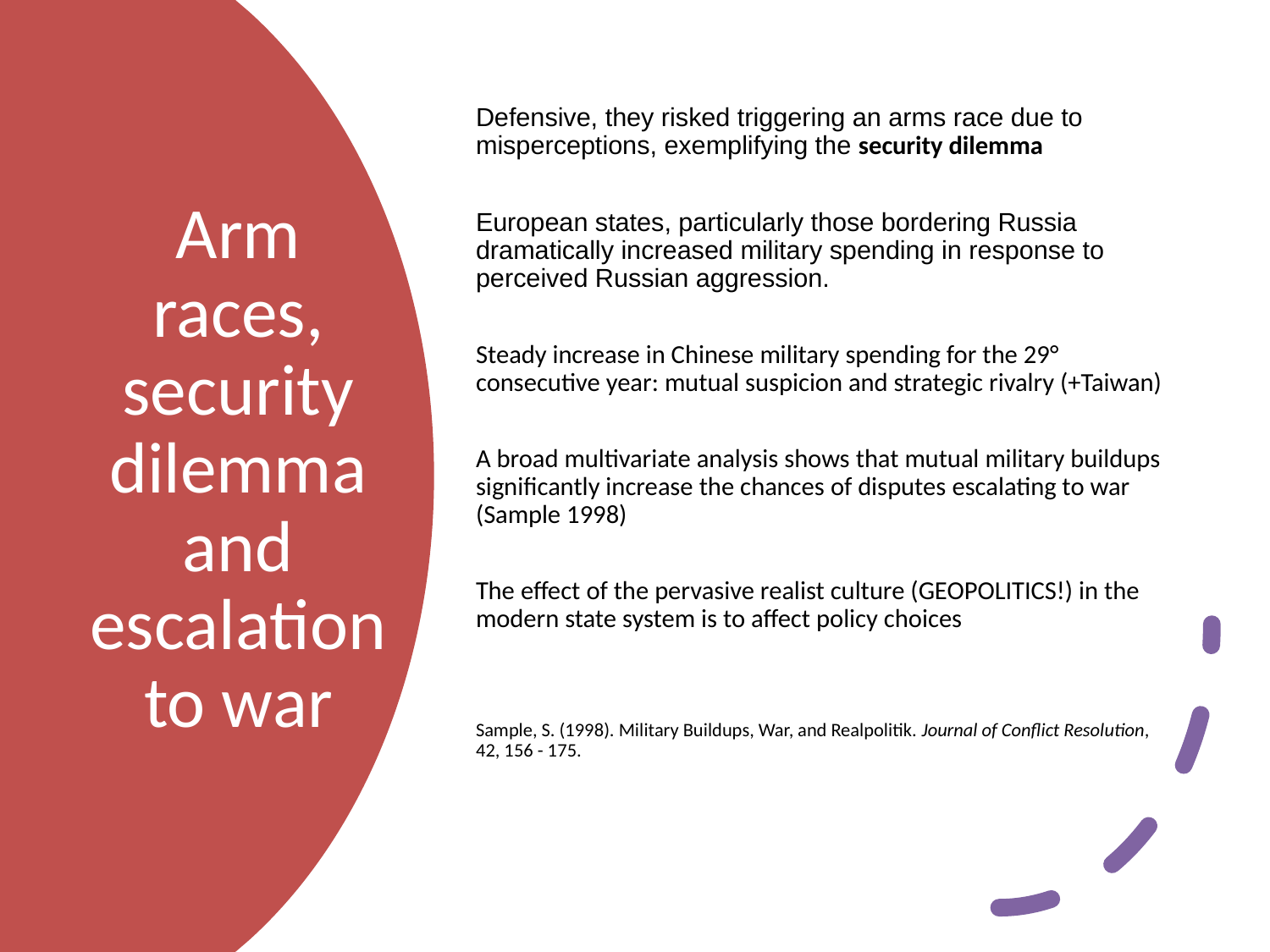

Defensive, they risked triggering an arms race due to misperceptions, exemplifying the security dilemma

European states, particularly those bordering Russia dramatically increased military spending in response to perceived Russian aggression.

Steady increase in Chinese military spending for the 29° consecutive year: mutual suspicion and strategic rivalry (+Taiwan)

A broad multivariate analysis shows that mutual military buildups significantly increase the chances of disputes escalating to war (Sample 1998)

The effect of the pervasive realist culture (GEOPOLITICS!) in the modern state system is to affect policy choices

Sample, S. (1998). Military Buildups, War, and Realpolitik. Journal of Conflict Resolution, 42, 156 - 175.

# Arm races, security dilemma and escalation to war